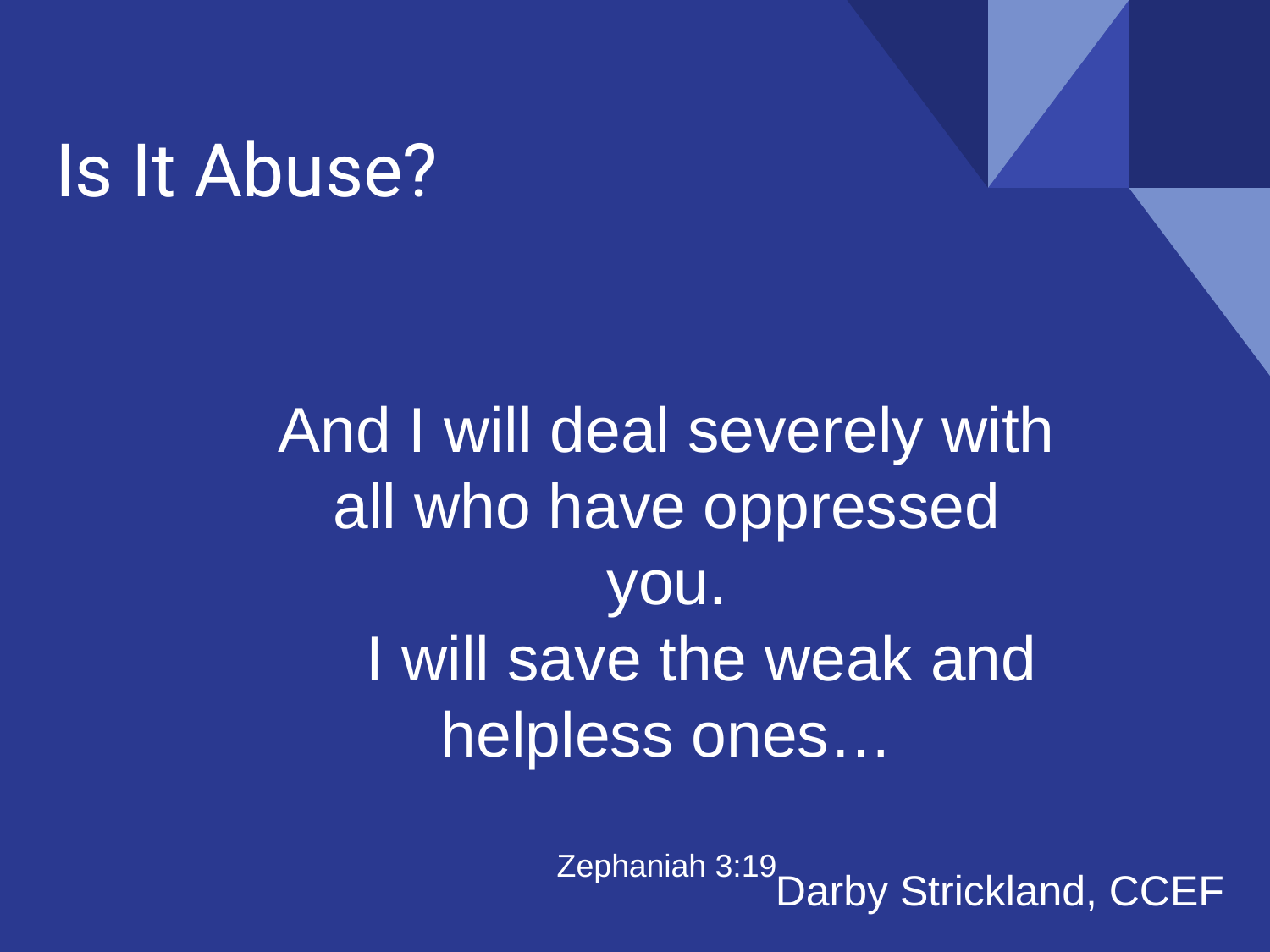

# Is It Abuse?
And I will deal severely with all who have oppressed you.
    I will save the weak and helpless ones…
Zephaniah 3:19

Darby Strickland, CCEF